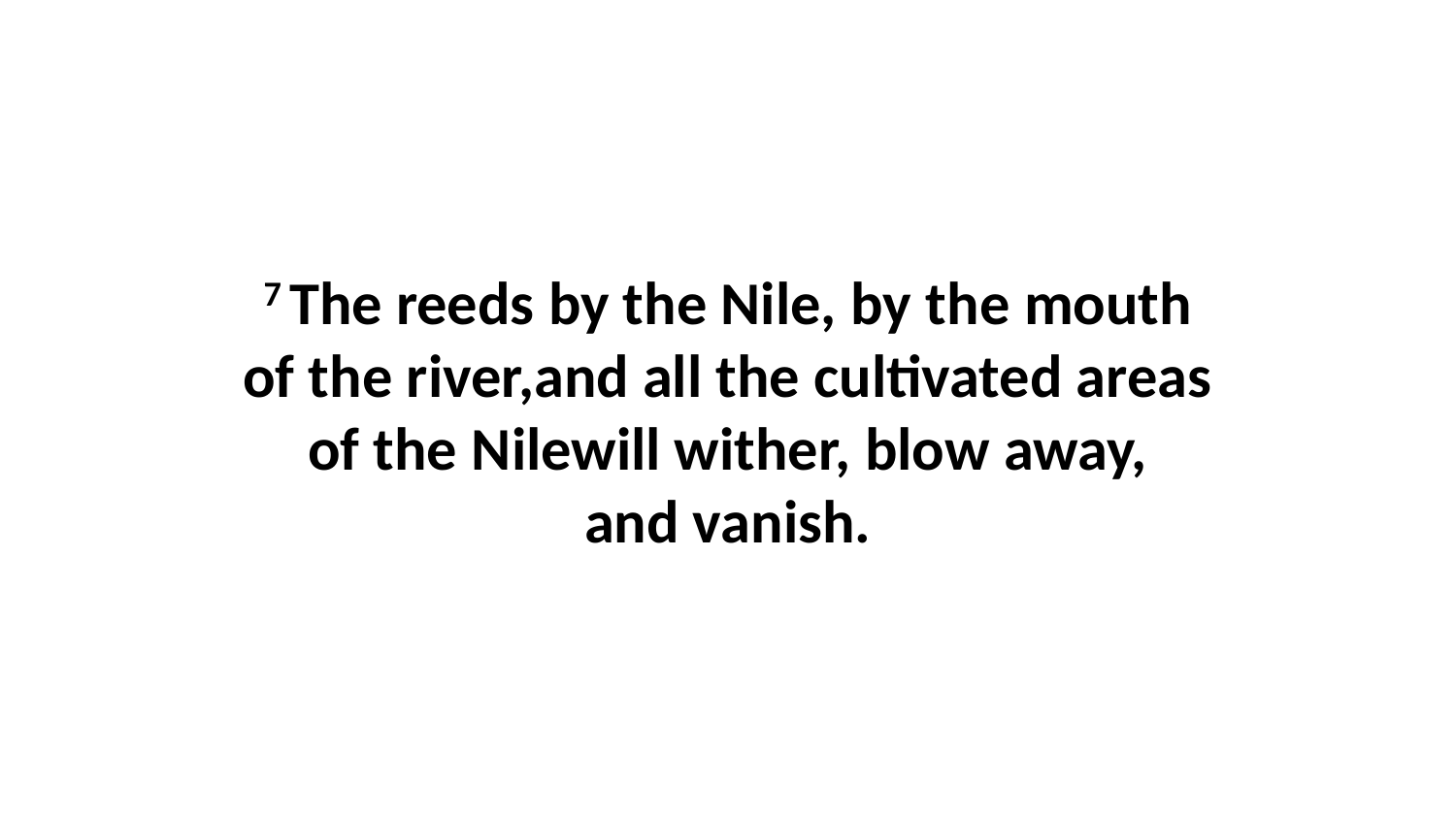

7 The reeds by the Nile, by the mouth of the river,and all the cultivated areas of the Nilewill wither, blow away, and vanish.